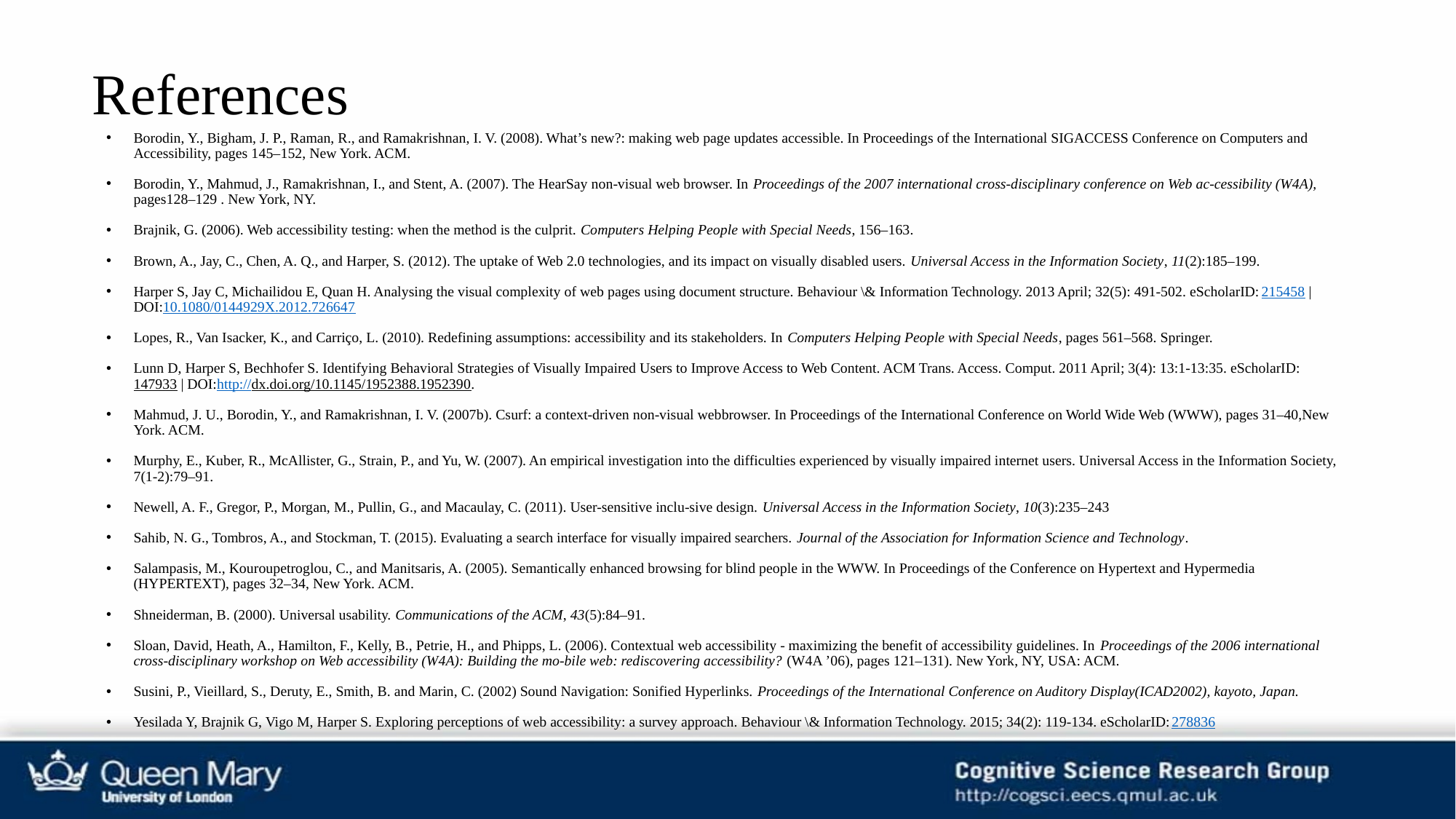

# References
Borodin, Y., Bigham, J. P., Raman, R., and Ramakrishnan, I. V. (2008). What’s new?: making web page updates accessible. In Proceedings of the International SIGACCESS Conference on Computers and Accessibility, pages 145–152, New York. ACM.
Borodin, Y., Mahmud, J., Ramakrishnan, I., and Stent, A. (2007). The HearSay non-visual web browser. In Proceedings of the 2007 international cross-disciplinary conference on Web ac-cessibility (W4A), pages128–129 . New York, NY.
Brajnik, G. (2006). Web accessibility testing: when the method is the culprit. Computers Helping People with Special Needs, 156–163.
Brown, A., Jay, C., Chen, A. Q., and Harper, S. (2012). The uptake of Web 2.0 technologies, and its impact on visually disabled users. Universal Access in the Information Society, 11(2):185–199.
Harper S, Jay C, Michailidou E, Quan H. Analysing the visual complexity of web pages using document structure. Behaviour \& Information Technology. 2013 April; 32(5): 491-502. eScholarID:215458 | DOI:10.1080/0144929X.2012.726647
Lopes, R., Van Isacker, K., and Carriço, L. (2010). Redefining assumptions: accessibility and its stakeholders. In Computers Helping People with Special Needs, pages 561–568. Springer.
Lunn D, Harper S, Bechhofer S. Identifying Behavioral Strategies of Visually Impaired Users to Improve Access to Web Content. ACM Trans. Access. Comput. 2011 April; 3(4): 13:1-13:35. eScholarID:147933 | DOI:http://dx.doi.org/10.1145/1952388.1952390.
Mahmud, J. U., Borodin, Y., and Ramakrishnan, I. V. (2007b). Csurf: a context-driven non-visual webbrowser. In Proceedings of the International Conference on World Wide Web (WWW), pages 31–40,New York. ACM.
Murphy, E., Kuber, R., McAllister, G., Strain, P., and Yu, W. (2007). An empirical investigation into the difficulties experienced by visually impaired internet users. Universal Access in the Information Society, 7(1-2):79–91.
Newell, A. F., Gregor, P., Morgan, M., Pullin, G., and Macaulay, C. (2011). User-sensitive inclu-sive design. Universal Access in the Information Society, 10(3):235–243
Sahib, N. G., Tombros, A., and Stockman, T. (2015). Evaluating a search interface for visually impaired searchers. Journal of the Association for Information Science and Technology.
Salampasis, M., Kouroupetroglou, C., and Manitsaris, A. (2005). Semantically enhanced browsing for blind people in the WWW. In Proceedings of the Conference on Hypertext and Hypermedia (HYPERTEXT), pages 32–34, New York. ACM.
Shneiderman, B. (2000). Universal usability. Communications of the ACM, 43(5):84–91.
Sloan, David, Heath, A., Hamilton, F., Kelly, B., Petrie, H., and Phipps, L. (2006). Contextual web accessibility - maximizing the benefit of accessibility guidelines. In Proceedings of the 2006 international cross-disciplinary workshop on Web accessibility (W4A): Building the mo-bile web: rediscovering accessibility? (W4A ’06), pages 121–131). New York, NY, USA: ACM.
Susini, P., Vieillard, S., Deruty, E., Smith, B. and Marin, C. (2002) Sound Navigation: Sonified Hyperlinks. Proceedings of the International Conference on Auditory Display(ICAD2002), kayoto, Japan.
Yesilada Y, Brajnik G, Vigo M, Harper S. Exploring perceptions of web accessibility: a survey approach. Behaviour \& Information Technology. 2015; 34(2): 119-134. eScholarID:278836